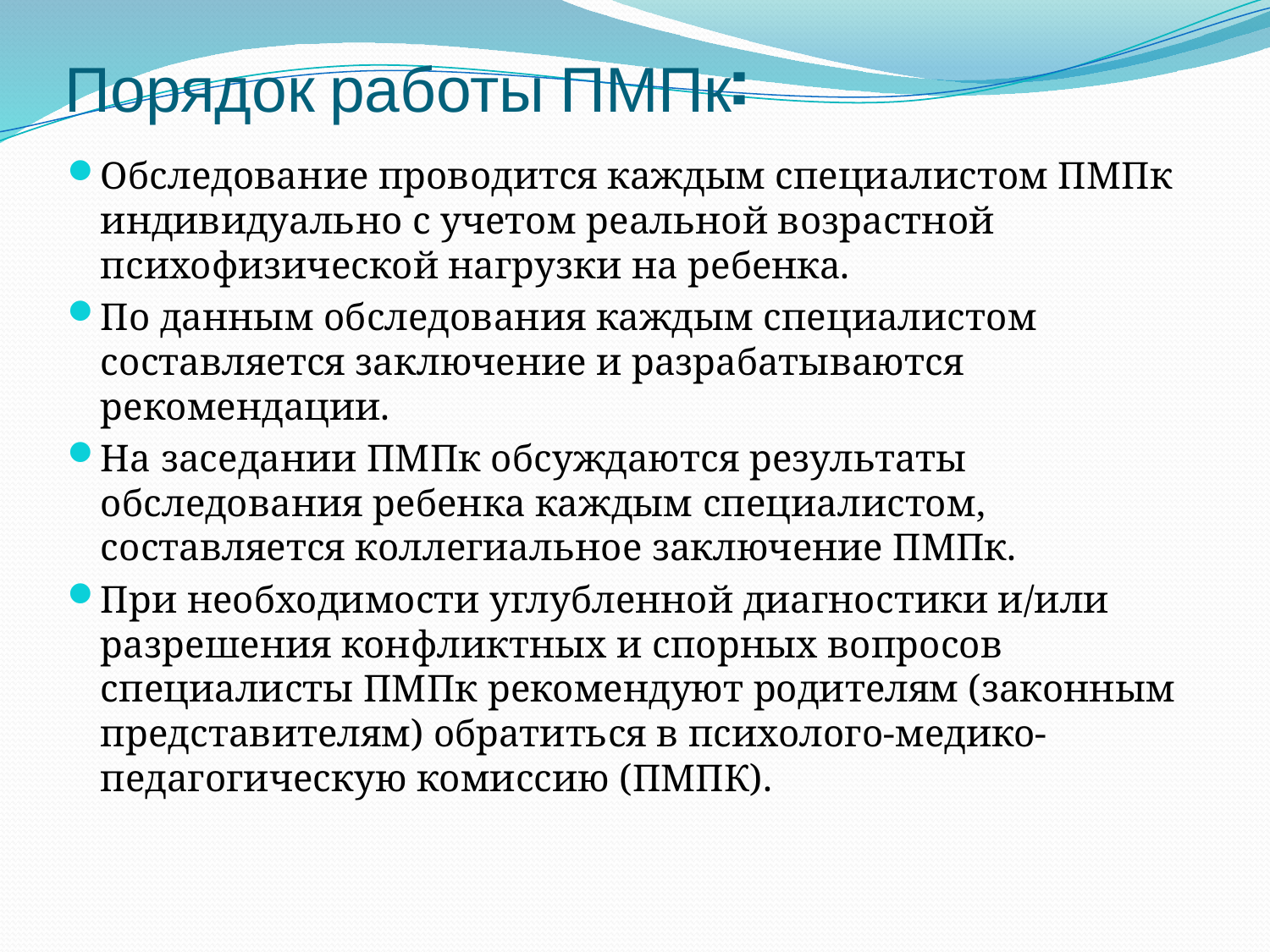

# Порядок работы ПМПк:
Обследование проводится каждым специалистом ПМПк индивидуально с учетом реальной возрастной психофизической нагрузки на ребенка.
По данным обследования каждым специалистом составляется заключение и разрабатываются рекомендации.
На заседании ПМПк обсуждаются результаты обследования ребенка каждым специалистом, составляется коллегиальное заключение ПМПк.
При необходимости углубленной диагностики и/или разрешения конфликтных и спорных вопросов специалисты ПМПк рекомендуют родителям (законным представителям) обратиться в психолого-медико-педагогическую комиссию (ПМПК).